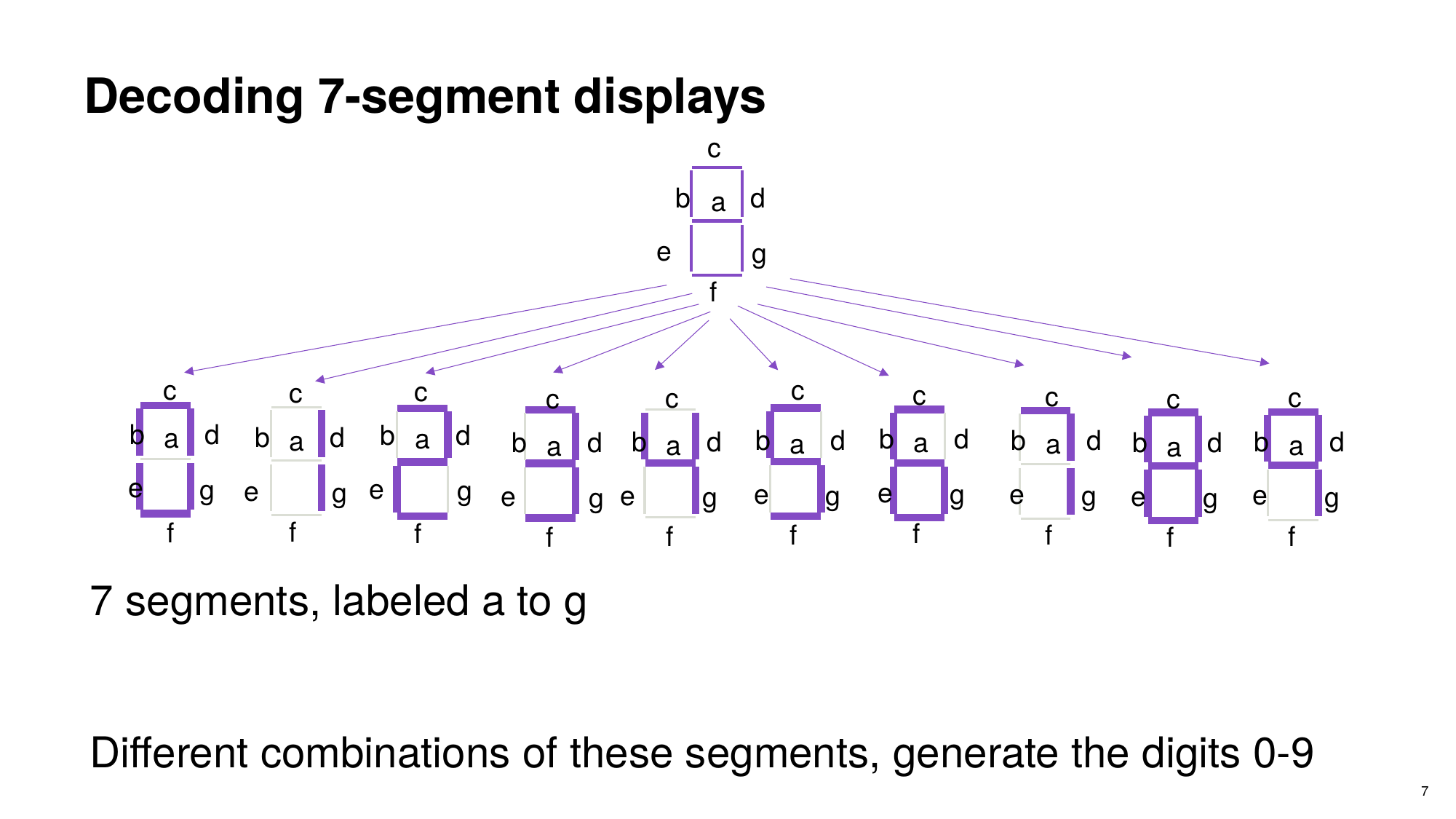

# Decoding 7-segment displays
c
b
d
a
e
g
f

c
c
b
d
a
e
g
f

c
c
b
d
a
e
g
f
c
b
d
a
e
g
f
c
b
d
a
e
g
f
c
b
d
a
e
g
f
c
c
c
b
d
a
e
g
f
b
d
a
b
d
a
e
g
f
b
d
b
d
a
a
e
g
e
e
g
g
f
f
f
7 segments, labeled a to g

Different combinations of these segments, generate the digits 0-9
7